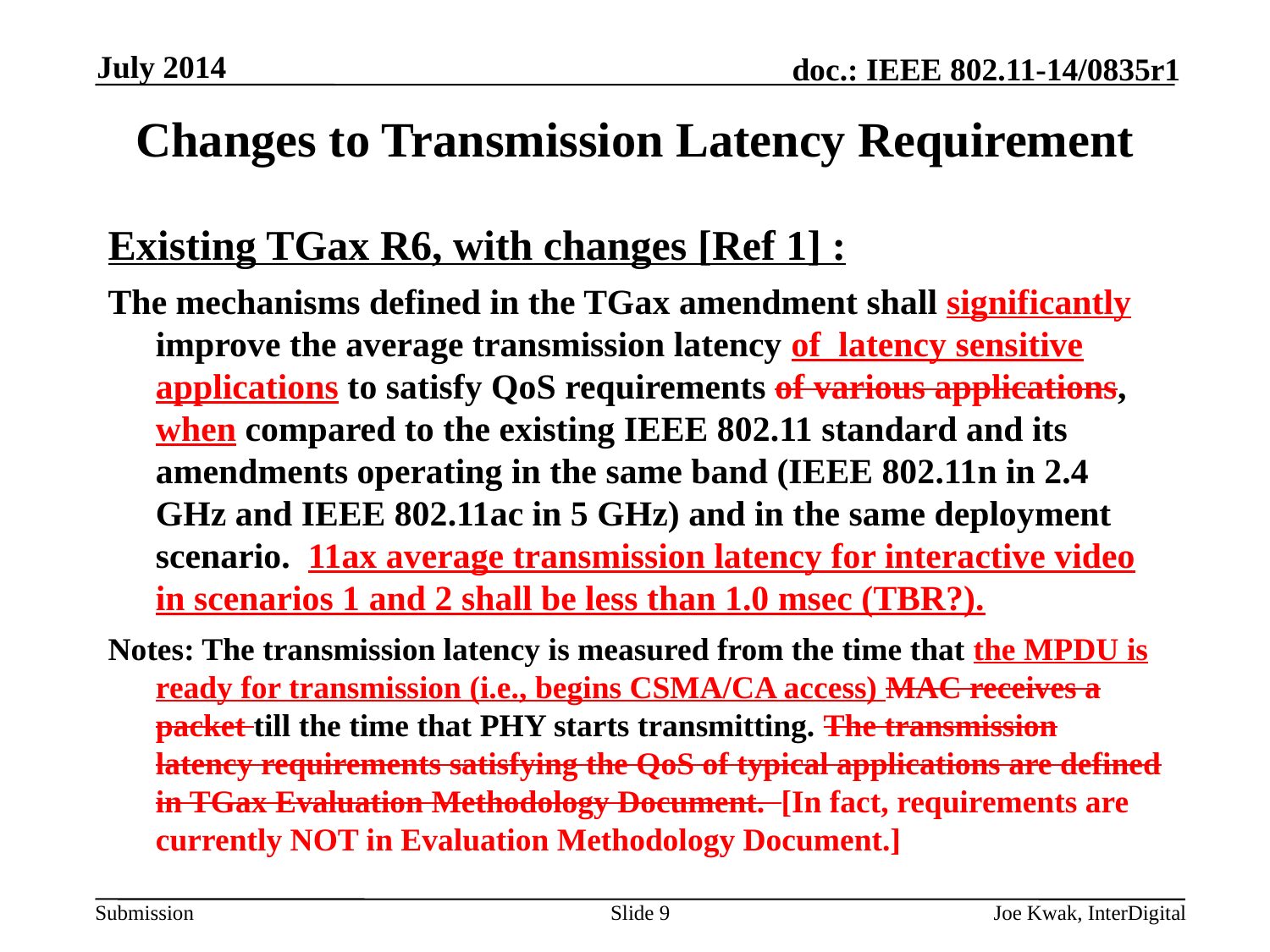

July 2014
# Changes to Transmission Latency Requirement
Existing TGax R6, with changes [Ref 1] :
The mechanisms defined in the TGax amendment shall significantly improve the average transmission latency of  latency sensitive applications to satisfy QoS requirements of various applications, when compared to the existing IEEE 802.11 standard and its amendments operating in the same band (IEEE 802.11n in 2.4 GHz and IEEE 802.11ac in 5 GHz) and in the same deployment scenario.  11ax average transmission latency for interactive video in scenarios 1 and 2 shall be less than 1.0 msec (TBR?).
Notes: The transmission latency is measured from the time that the MPDU is ready for transmission (i.e., begins CSMA/CA access) MAC receives a packet till the time that PHY starts transmitting. The transmission latency requirements satisfying the QoS of typical applications are defined in TGax Evaluation Methodology Document.  [In fact, requirements are currently NOT in Evaluation Methodology Document.]
Slide 9
Joe Kwak, InterDigital